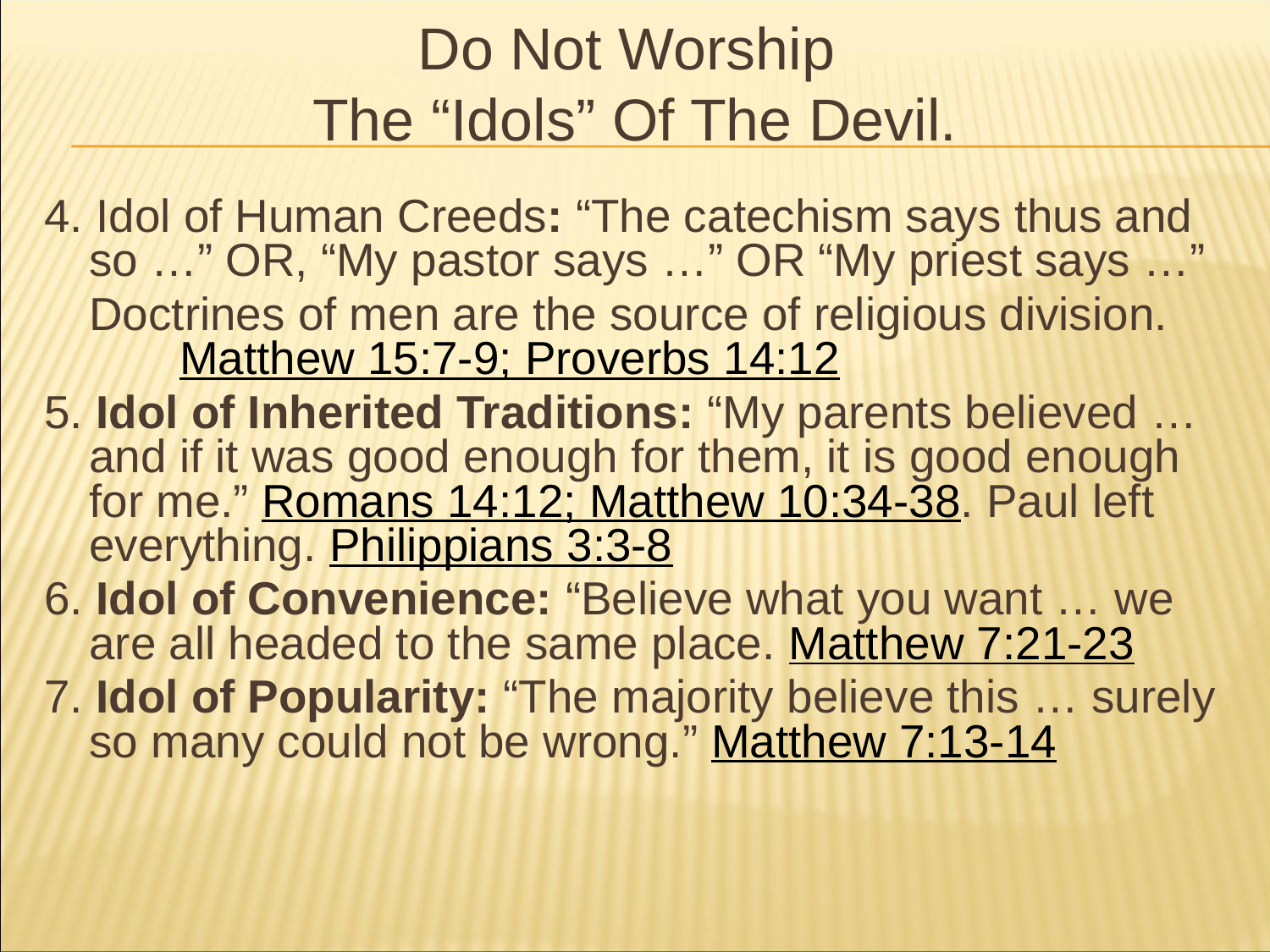

Do Not Worship
The “Idols” Of The Devil.
4. Idol of Human Creeds: “The catechism says thus and so …” OR, “My pastor says …” OR “My priest says …”
	Doctrines of men are the source of religious division.            Matthew 15:7-9; Proverbs 14:12
5. Idol of Inherited Traditions: “My parents believed …
and if it was good enough for them, it is good enough for me.” Romans 14:12; Matthew 10:34-38. Paul left everything. Philippians 3:3-8
6. Idol of Convenience: “Believe what you want … we are all headed to the same place. Matthew 7:21-23
7. Idol of Popularity: “The majority believe this … surely so many could not be wrong.” Matthew 7:13-14